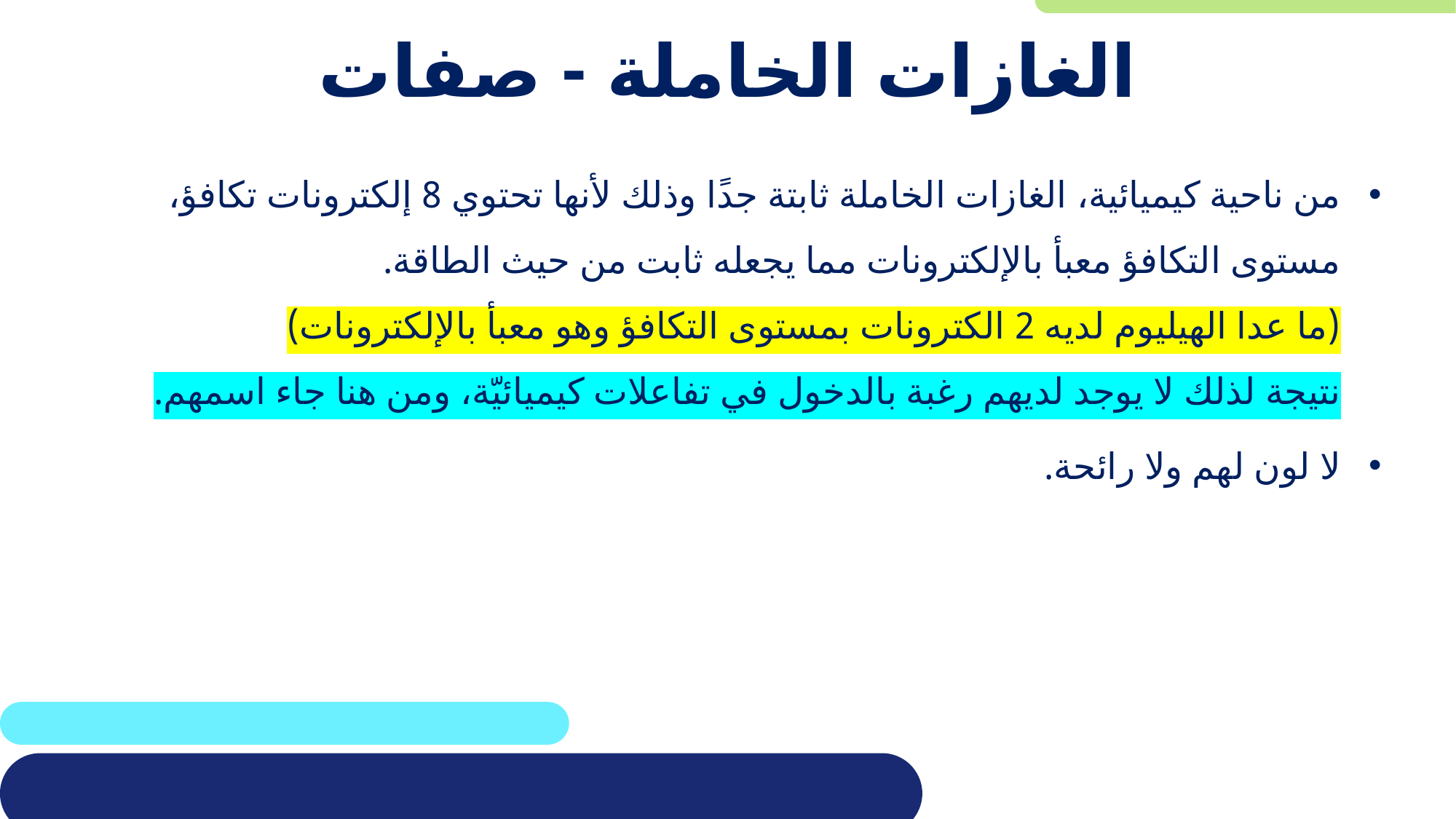

# الغازات الخاملة - صفات
من ناحية كيميائية، الغازات الخاملة ثابتة جدًا وذلك لأنها تحتوي 8 إلكترونات تكافؤ، مستوى التكافؤ معبأ بالإلكترونات مما يجعله ثابت من حيث الطاقة.
(ما عدا الهيليوم لديه 2 الكترونات بمستوى التكافؤ وهو معبأ بالإلكترونات)
نتيجة لذلك لا يوجد لديهم رغبة بالدخول في تفاعلات كيميائيّة، ومن هنا جاء اسمهم.
لا لون لهم ولا رائحة.